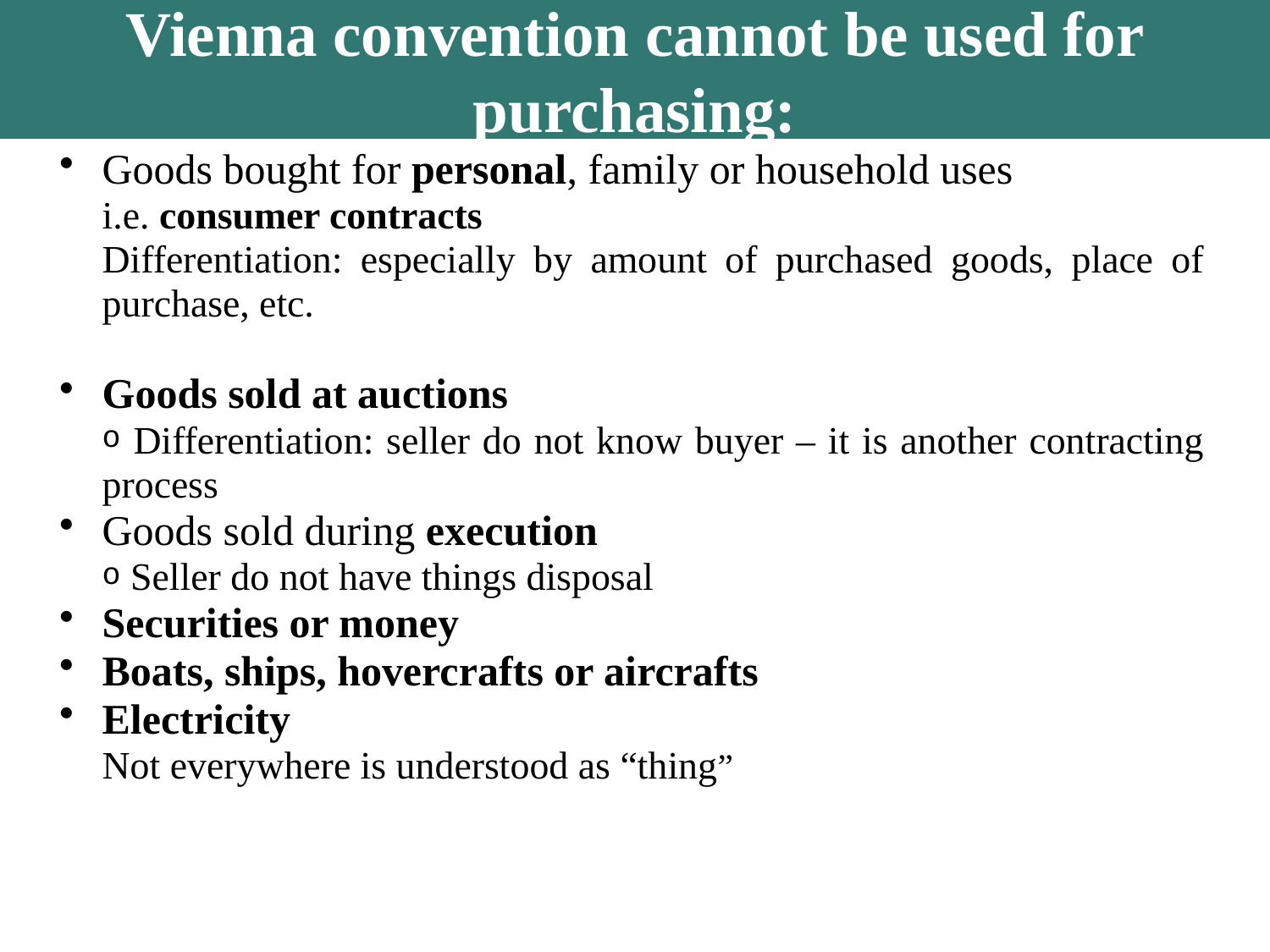

Vienna convention cannot be used for purchasing:
Goods bought for personal, family or household uses
i.e. consumer contracts
Differentiation: especially by amount of purchased goods, place of purchase, etc.

Goods sold at auctions
 Differentiation: seller do not know buyer – it is another contracting process
Goods sold during execution
 Seller do not have things disposal
Securities or money
Boats, ships, hovercrafts or aircrafts
Electricity
Not everywhere is understood as “thing”